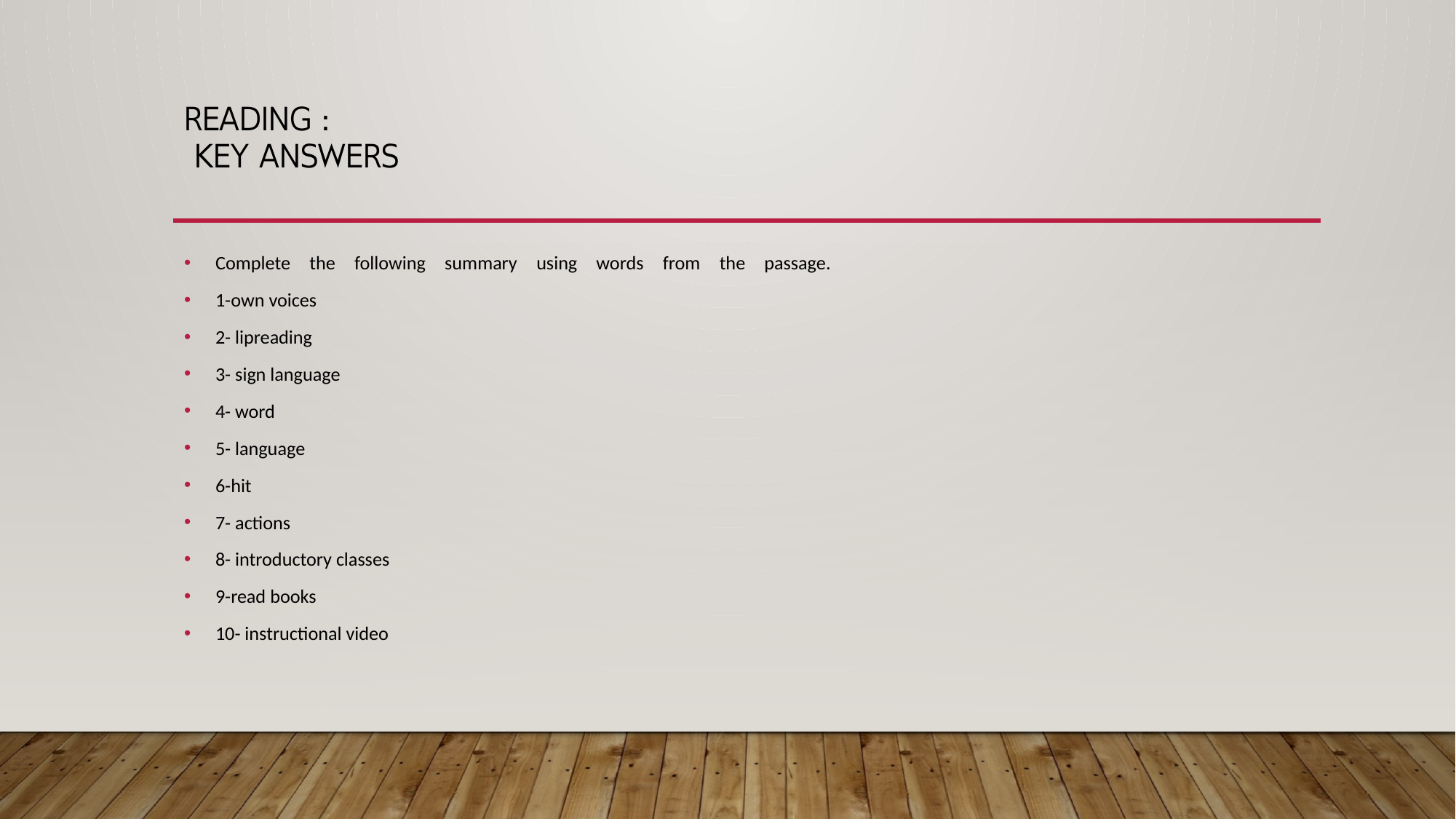

# Reading : key answers
Complete the following summary using words from the passage.
1-own voices
2- lipreading
3- sign language
4- word
5- language
6-hit
7- actions
8- introductory classes
9-read books
10- instructional video